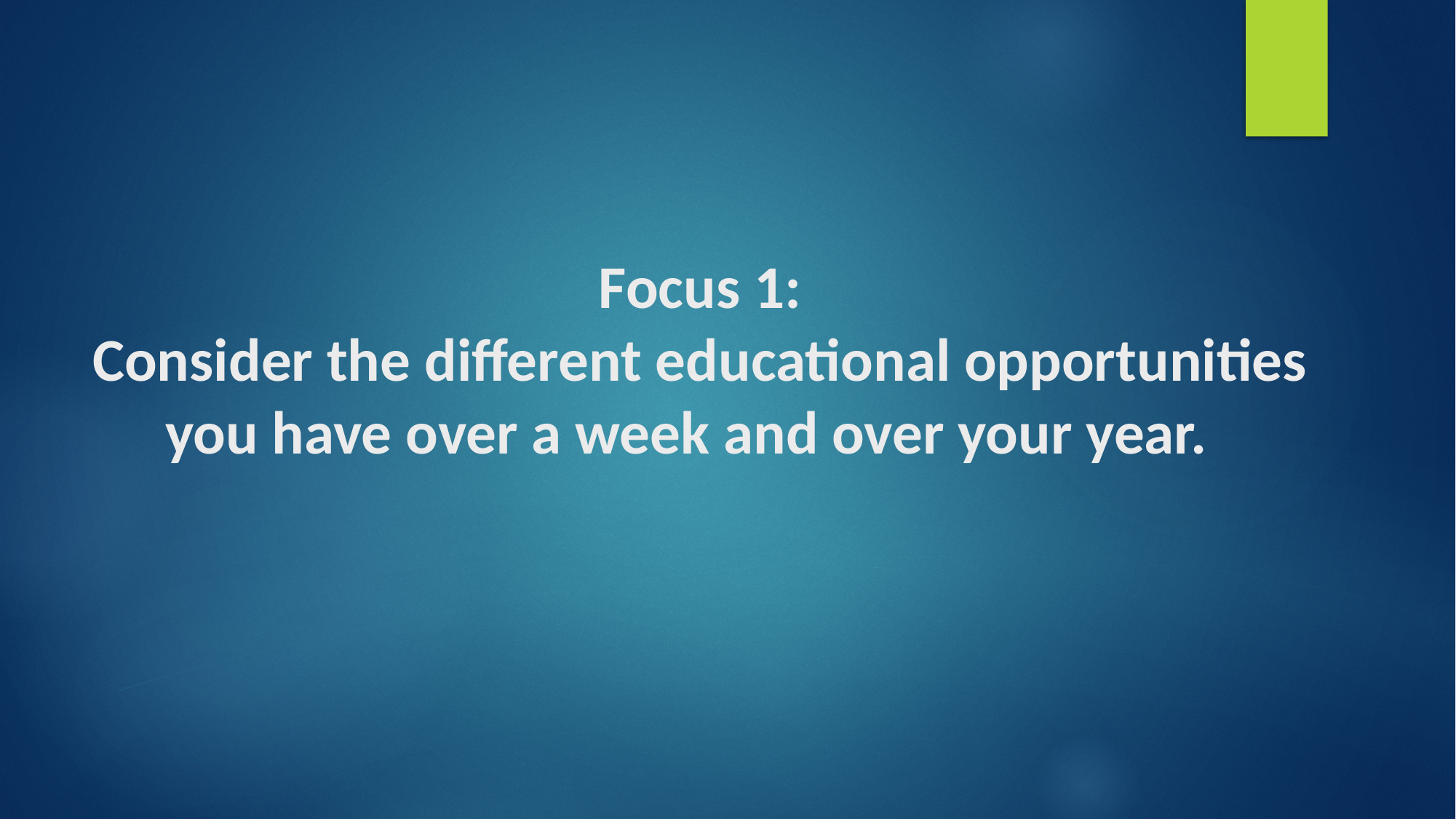

# Focus 1: Consider the different educational opportunities you have over a week and over your year.